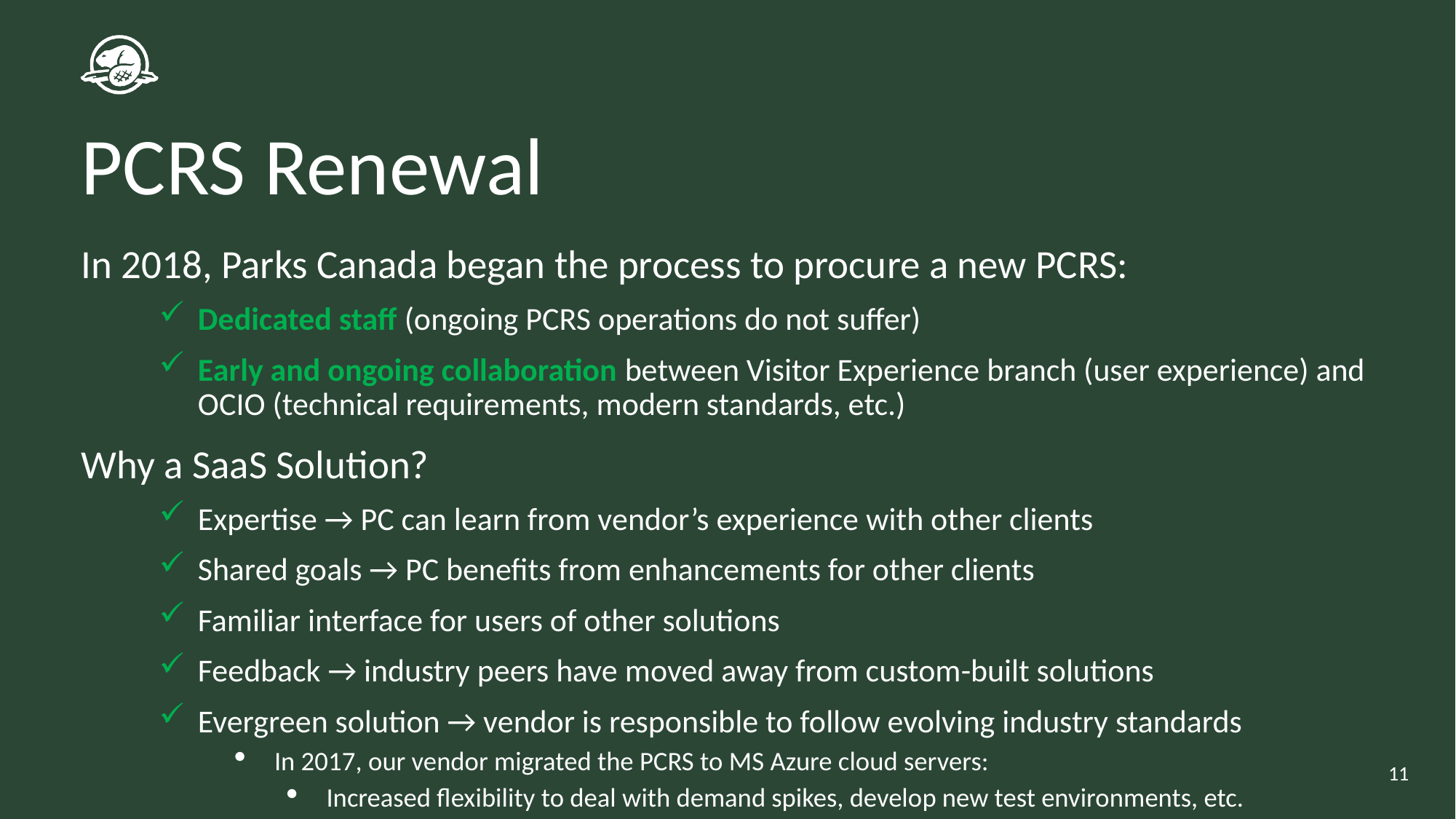

PCRS Renewal
In 2018, Parks Canada began the process to procure a new PCRS:
Dedicated staff (ongoing PCRS operations do not suffer)
Early and ongoing collaboration between Visitor Experience branch (user experience) and OCIO (technical requirements, modern standards, etc.)
Why a SaaS Solution?
Expertise → PC can learn from vendor’s experience with other clients
Shared goals → PC benefits from enhancements for other clients
Familiar interface for users of other solutions
Feedback → industry peers have moved away from custom-built solutions
Evergreen solution → vendor is responsible to follow evolving industry standards
In 2017, our vendor migrated the PCRS to MS Azure cloud servers:
Increased flexibility to deal with demand spikes, develop new test environments, etc.